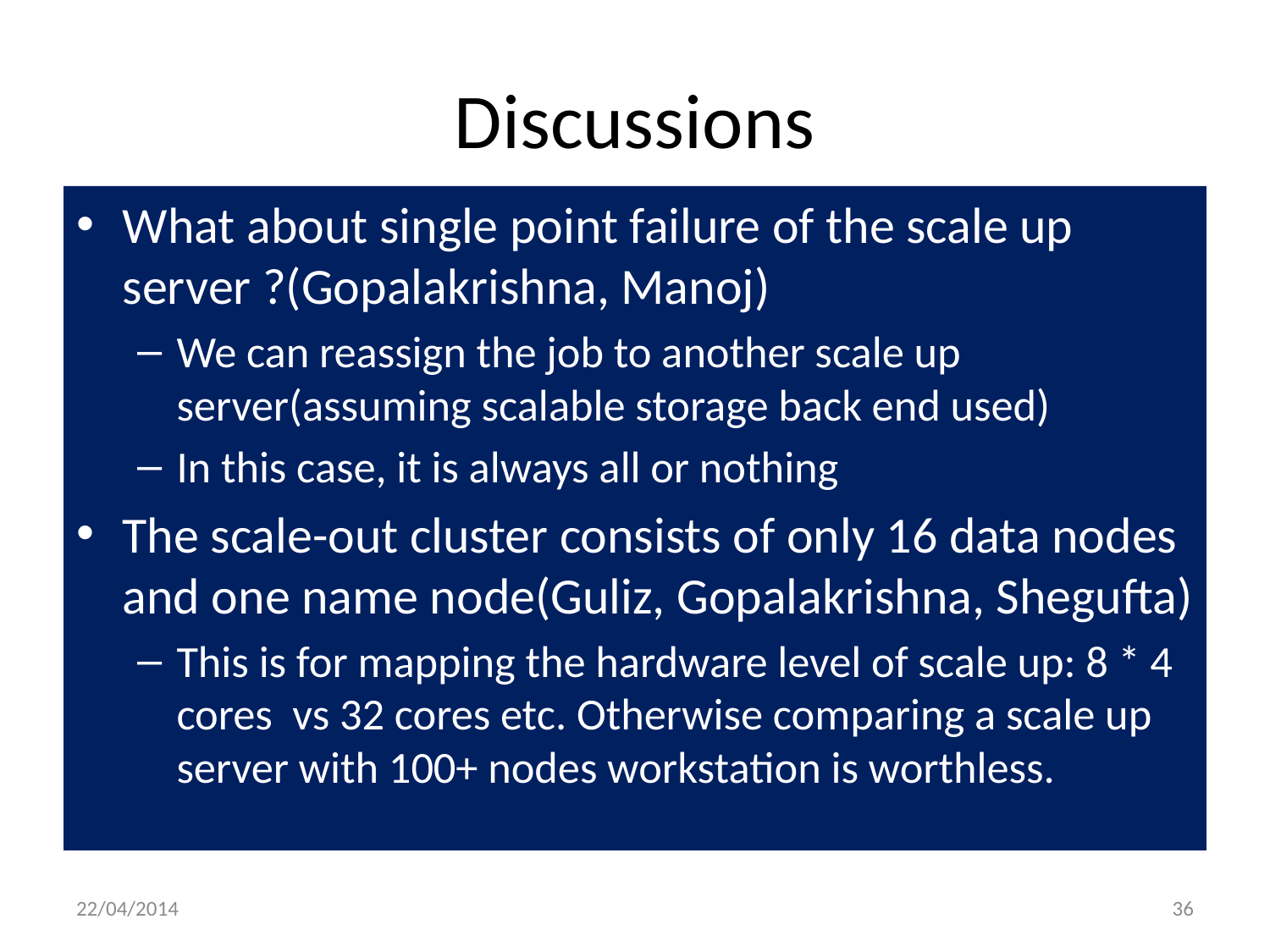

# Discussions
What about single point failure of the scale up server ?(Gopalakrishna, Manoj)
We can reassign the job to another scale up server(assuming scalable storage back end used)
In this case, it is always all or nothing
The scale-out cluster consists of only 16 data nodes and one name node(Guliz, Gopalakrishna, Shegufta)
This is for mapping the hardware level of scale up: 8 * 4 cores  vs 32 cores etc. Otherwise comparing a scale up server with 100+ nodes workstation is worthless.
22/04/2014

36